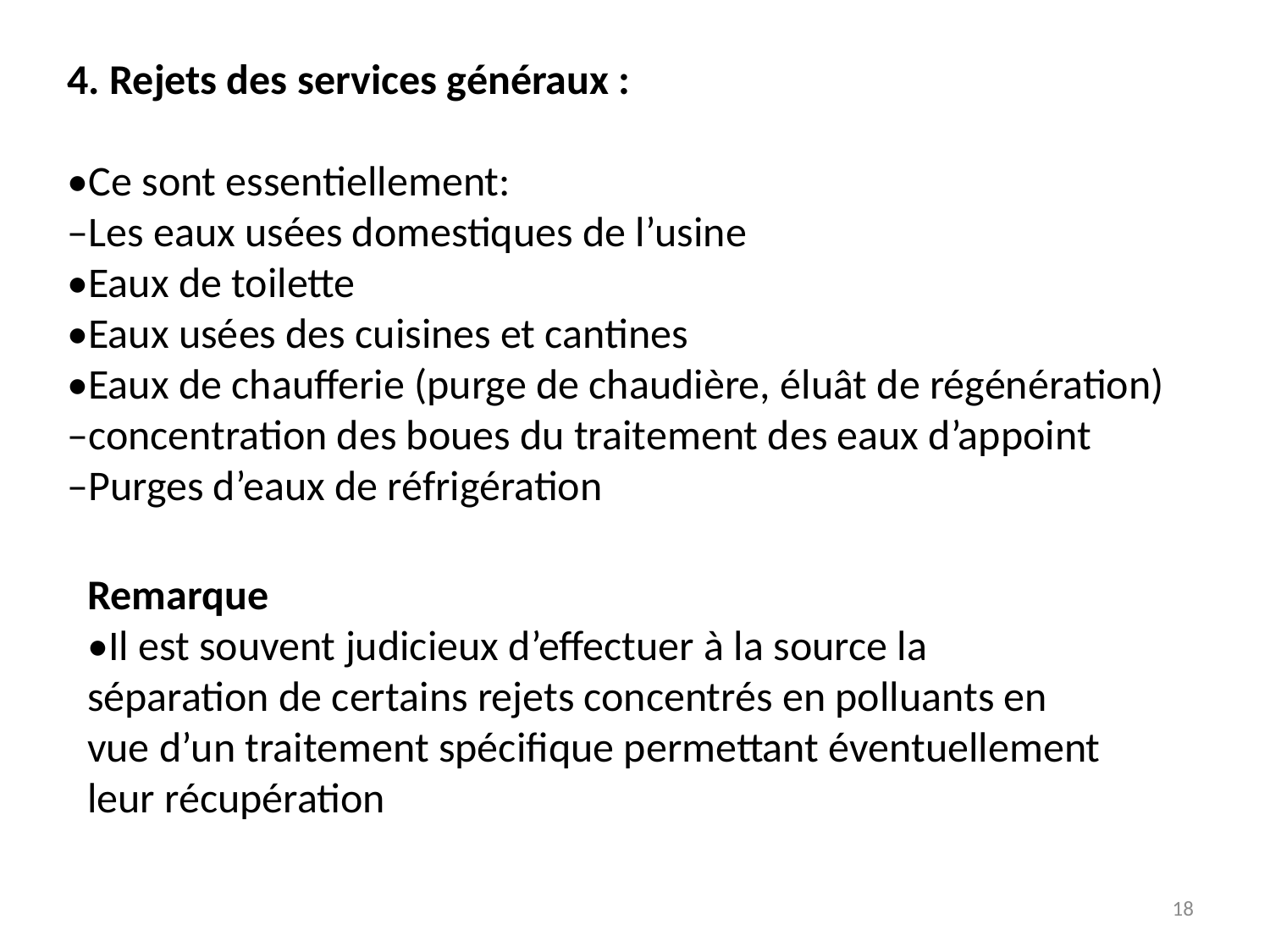

4. Rejets des services généraux :

•Ce sont essentiellement:
–Les eaux usées domestiques de l’usine
•Eaux de toilette
•Eaux usées des cuisines et cantines
•Eaux de chaufferie (purge de chaudière, éluât de régénération)
–concentration des boues du traitement des eaux d’appoint
–Purges d’eaux de réfrigération
Remarque
•Il est souvent judicieux d’effectuer à la source la séparation de certains rejets concentrés en polluants en vue d’un traitement spécifique permettant éventuellement leur récupération
18